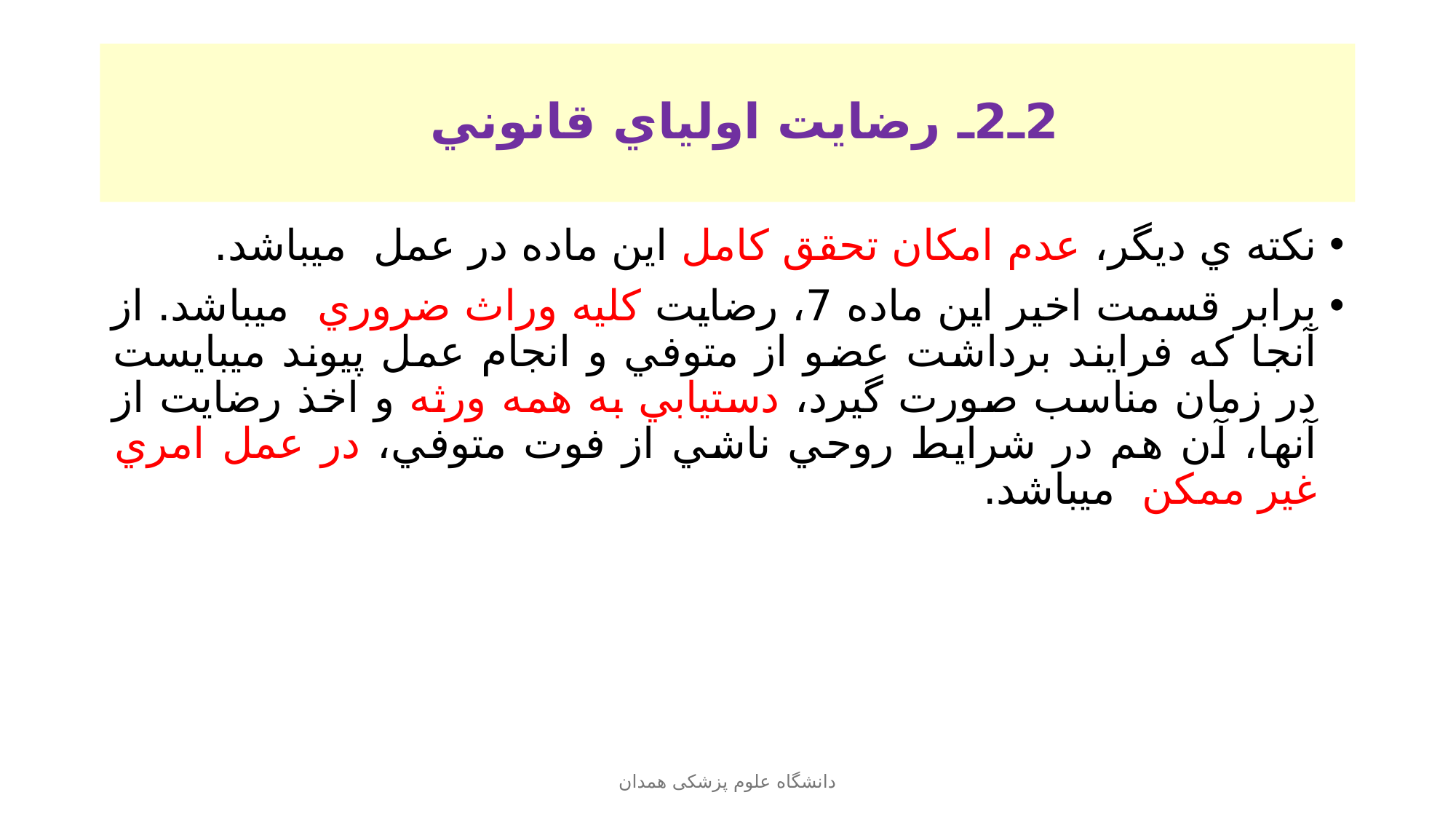

# 2ـ2ـ رضايت اولياي قانوني
نكته ي ديگر، عدم امكان تحقق كامل اين ماده در عمل  ميباشد.
برابر قسمت اخير اين ماده 7، رضايت كليه وراث ضروري  ميباشد. از آنجا كه فرايند برداشت عضو از متوفي و انجام عمل پيوند ميبايست در زمان مناسب صورت گيرد، دستيابي به همه ورثه و اخذ رضايت از آنها، آن هم در شرايط روحي ناشي از فوت متوفي، در عمل امري غير ممكن  ميباشد.
دانشگاه علوم پزشکی همدان